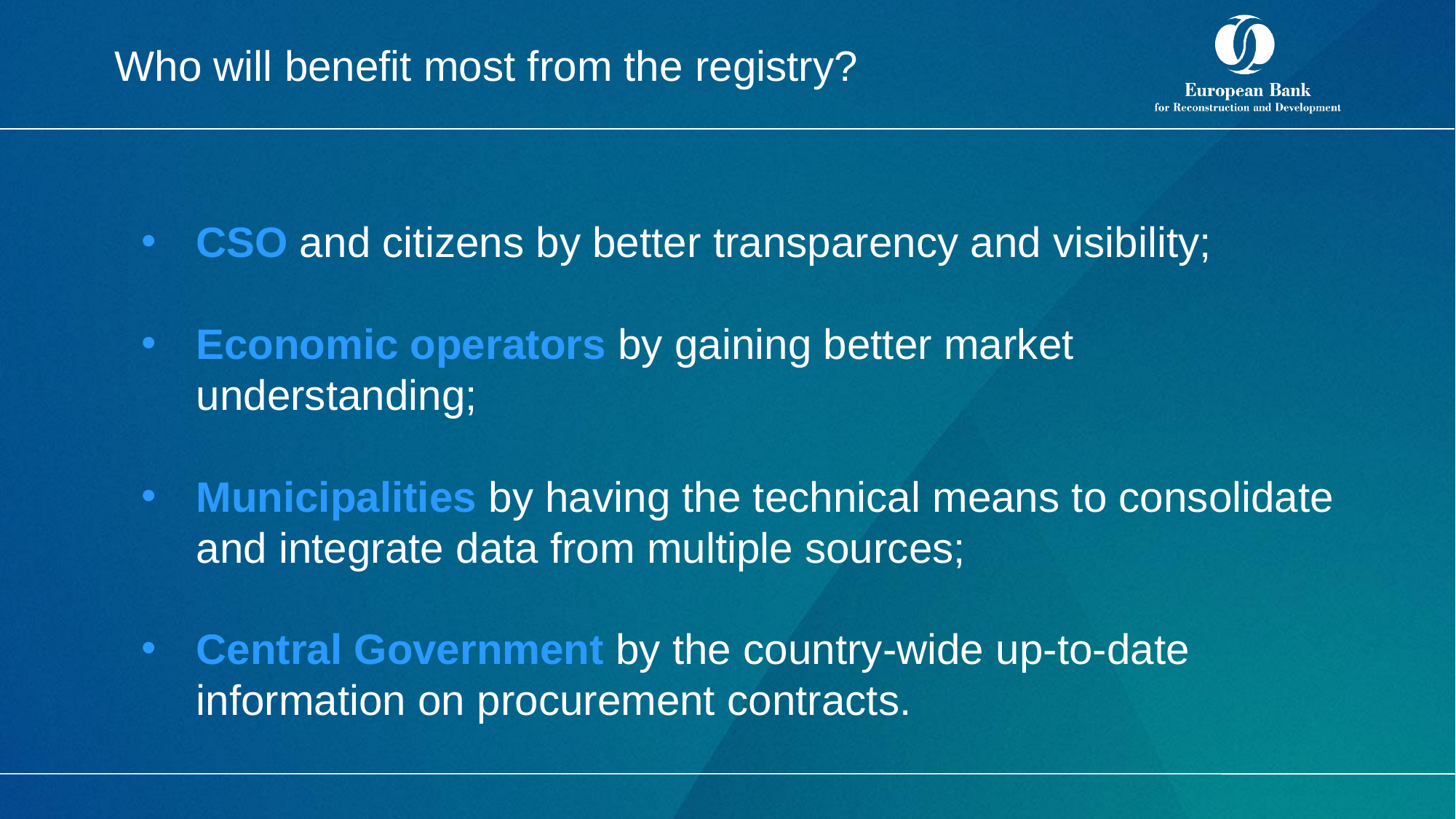

# Who will benefit most from the registry?
CSO and citizens by better transparency and visibility;

Economic operators by gaining better market understanding;

Municipalities by having the technical means to consolidate and integrate data from multiple sources;

Central Government by the country-wide up-to-date information on procurement contracts.